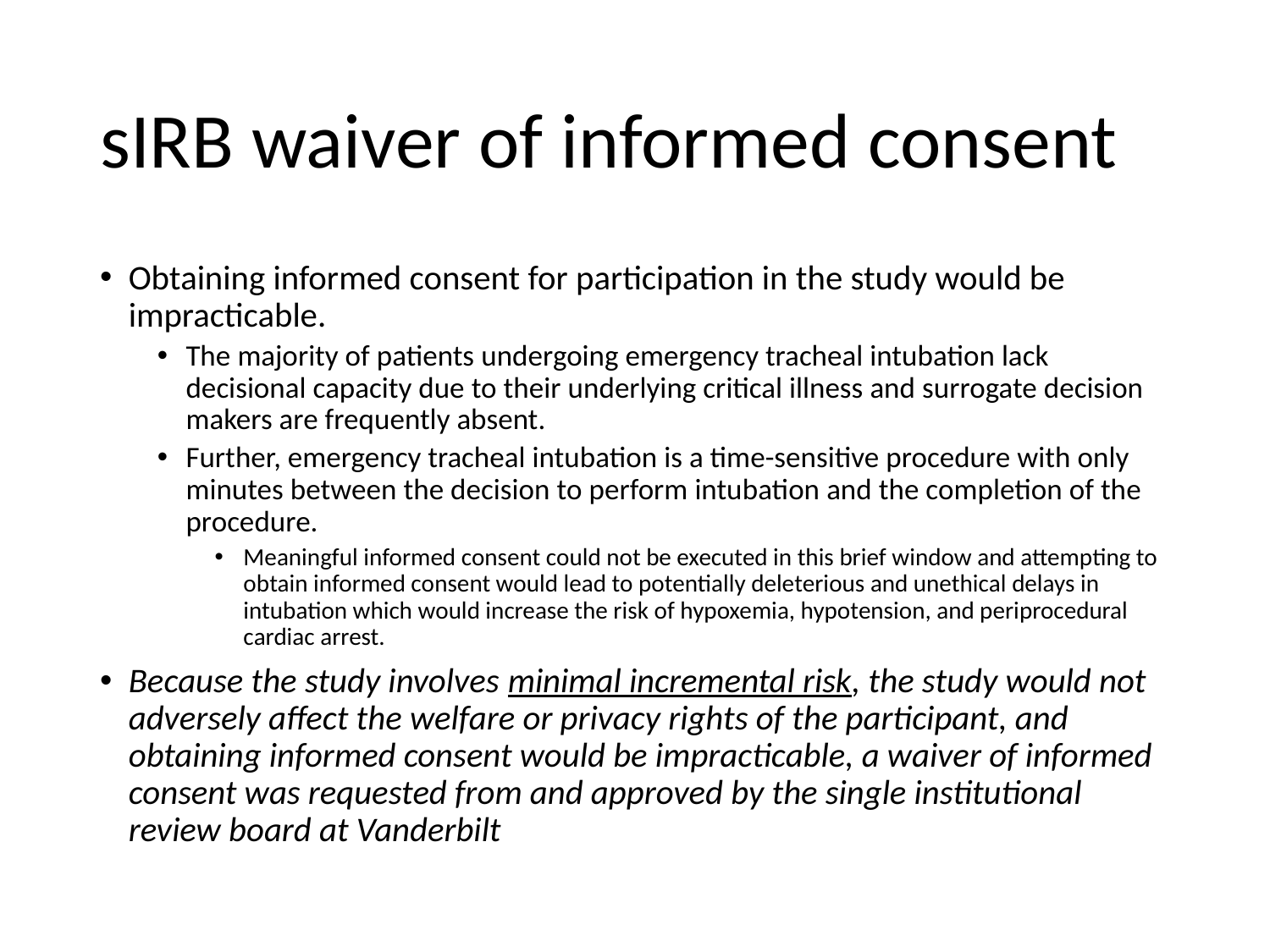

# sIRB waiver of informed consent
Obtaining informed consent for participation in the study would be impracticable.
The majority of patients undergoing emergency tracheal intubation lack decisional capacity due to their underlying critical illness and surrogate decision makers are frequently absent.
Further, emergency tracheal intubation is a time-sensitive procedure with only minutes between the decision to perform intubation and the completion of the procedure.
Meaningful informed consent could not be executed in this brief window and attempting to obtain informed consent would lead to potentially deleterious and unethical delays in intubation which would increase the risk of hypoxemia, hypotension, and periprocedural cardiac arrest.
Because the study involves minimal incremental risk, the study would not adversely affect the welfare or privacy rights of the participant, and obtaining informed consent would be impracticable, a waiver of informed consent was requested from and approved by the single institutional review board at Vanderbilt